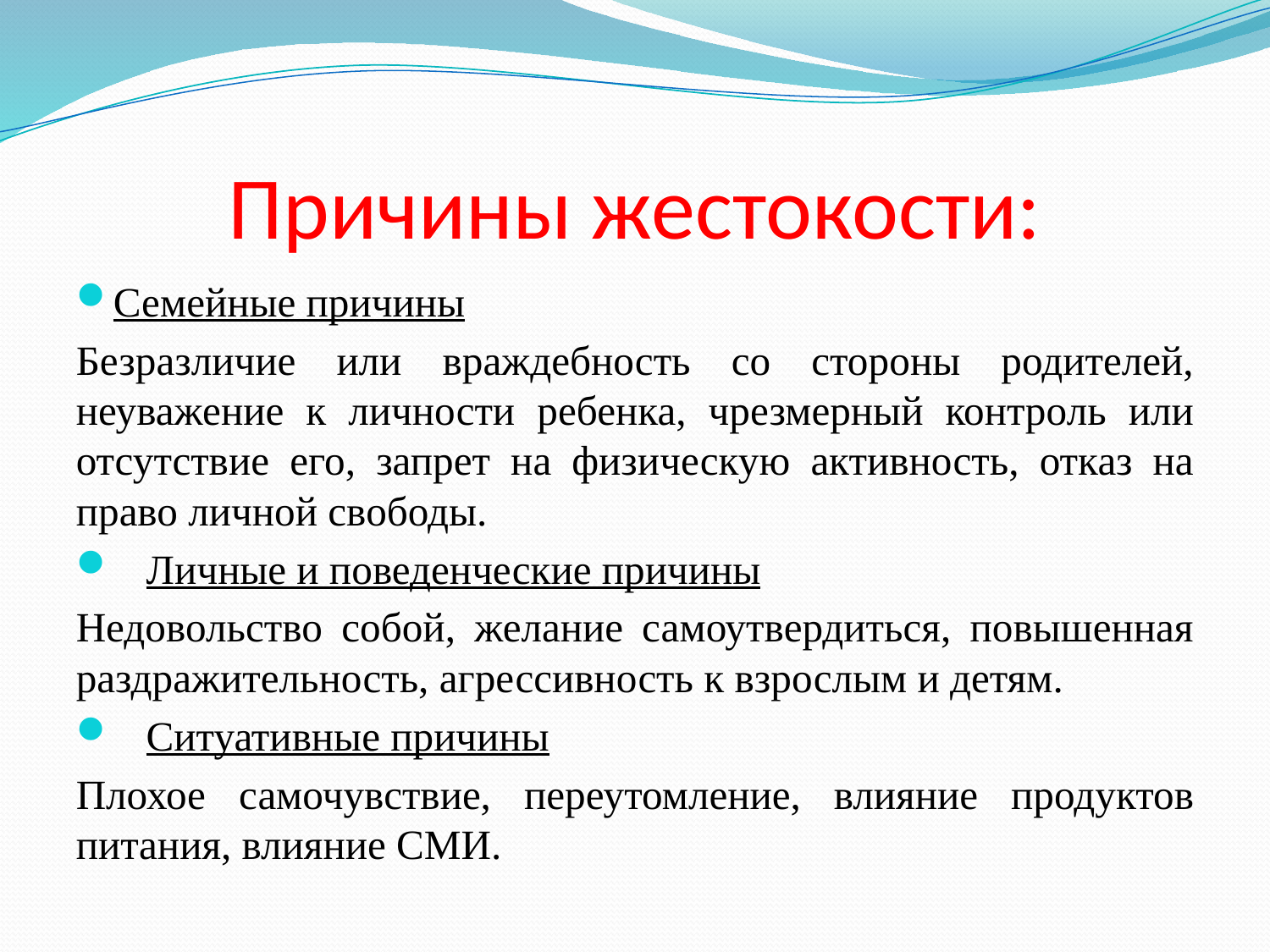

# Причины жестокости:
Семейные причины
Безразличие или враждебность со стороны родителей, неуважение к личности ребенка, чрезмерный контроль или отсутствие его, запрет на физическую активность, отказ на право личной свободы.
Личные и поведенческие причины
Недовольство собой, желание самоутвердиться, повышенная раздражительность, агрессивность к взрослым и детям.
Ситуативные причины
Плохое самочувствие, переутомление, влияние продуктов питания, влияние СМИ.